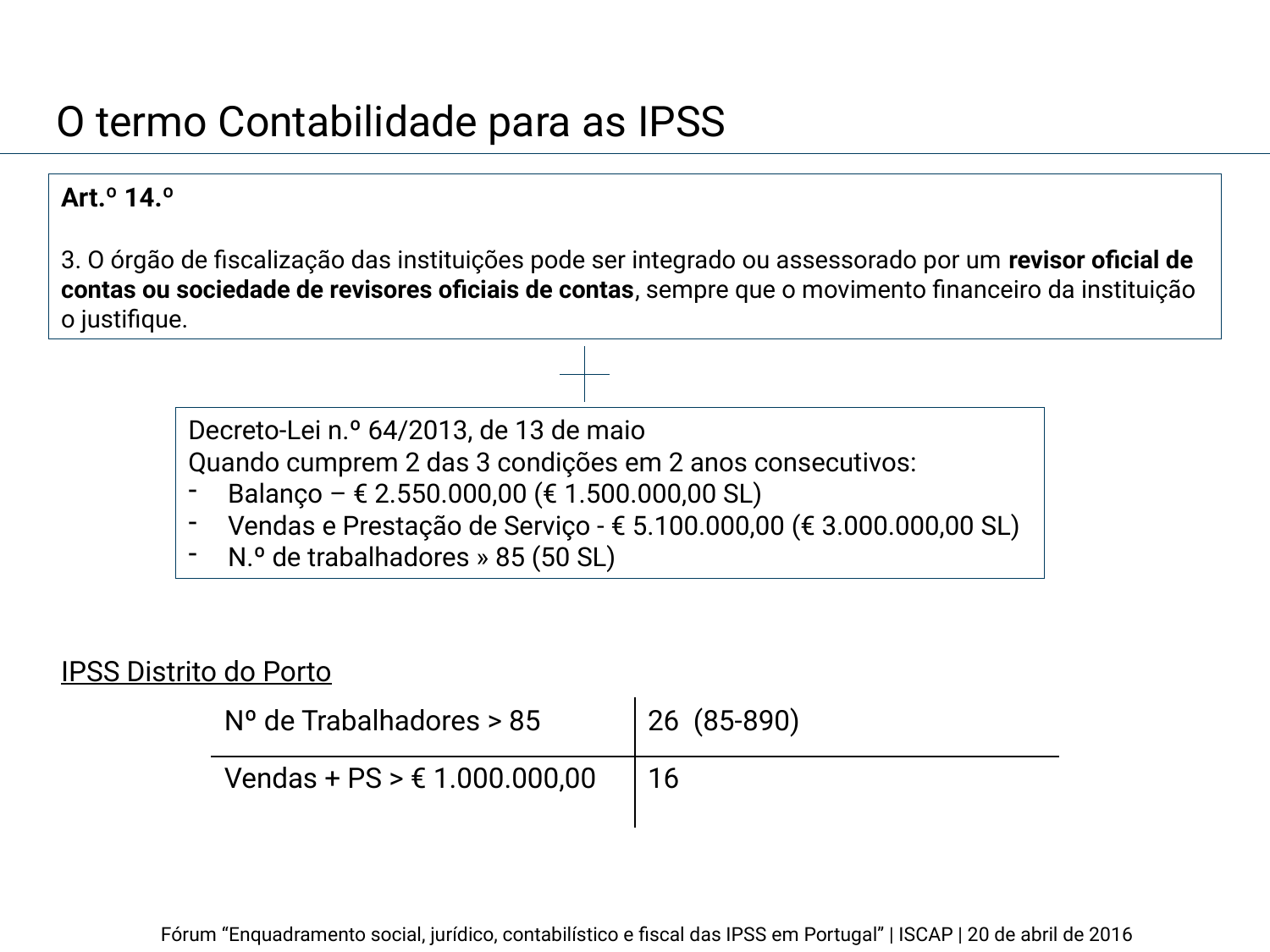

O termo Contabilidade para as IPSS
Art.º 14.º

3. O órgão de fiscalização das instituições pode ser integrado ou assessorado por um revisor oficial de contas ou sociedade de revisores oficiais de contas, sempre que o movimento financeiro da instituição o justifique.
Decreto-Lei n.º 64/2013, de 13 de maio
Quando cumprem 2 das 3 condições em 2 anos consecutivos:
Balanço – € 2.550.000,00 (€ 1.500.000,00 SL)
Vendas e Prestação de Serviço - € 5.100.000,00 (€ 3.000.000,00 SL)
N.º de trabalhadores » 85 (50 SL)
IPSS Distrito do Porto
| Nº de Trabalhadores > 85 | 26 (85-890) |
| --- | --- |
| Vendas + PS > € 1.000.000,00 | 16 |
Fórum “Enquadramento social, jurídico, contabilístico e fiscal das IPSS em Portugal” | ISCAP | 20 de abril de 2016